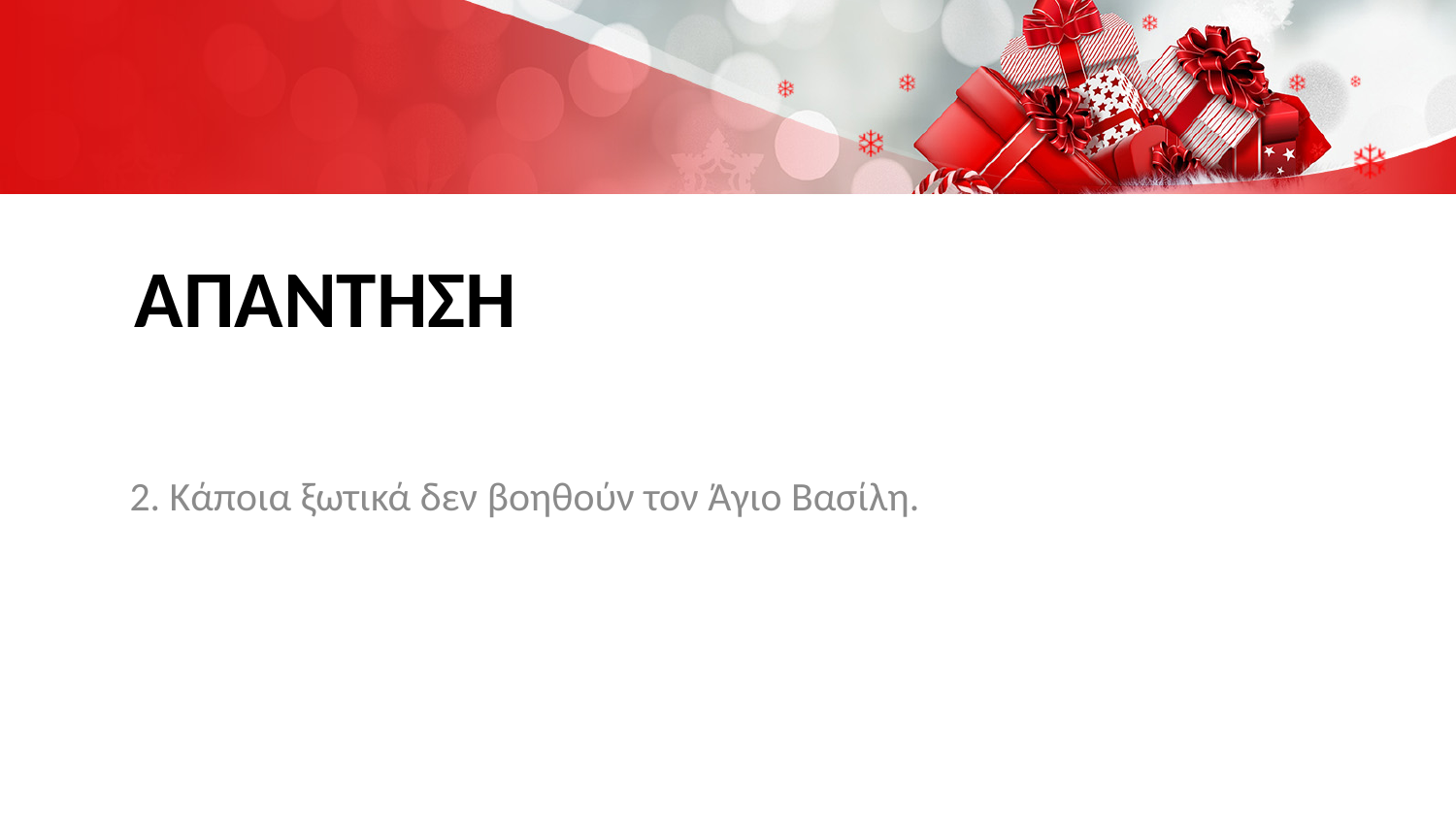

# απαντηση
2. Κάποια ξωτικά δεν βοηθούν τον Άγιο Βασίλη.